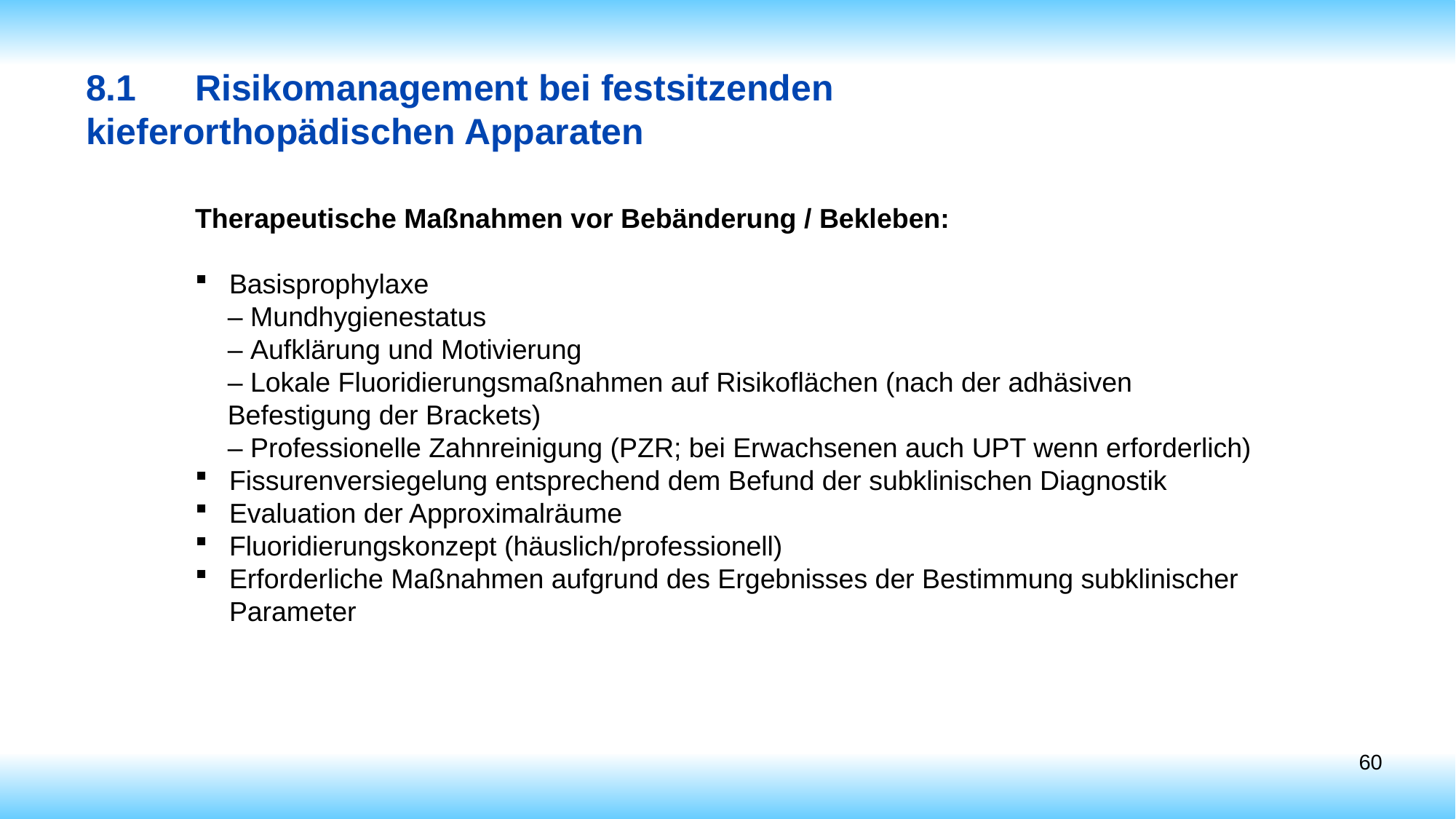

8.1	Risikomanagement bei festsitzenden 	kieferorthopädischen Apparaten
Therapeutische Maßnahmen vor Bebänderung / Bekleben:

Basisprophylaxe
– Mundhygienestatus
– Aufklärung und Motivierung
– Lokale Fluoridierungsmaßnahmen auf Risikoflächen (nach der adhäsiven    	Befestigung der Brackets)
– Professionelle Zahnreinigung (PZR; bei Erwachsenen auch UPT wenn erforderlich)
Fissurenversiegelung entsprechend dem Befund der subklinischen Diagnostik
Evaluation der Approximalräume
Fluoridierungskonzept (häuslich/professionell)
Erforderliche Maßnahmen aufgrund des Ergebnisses der Bestimmung subklinischer Parameter

60